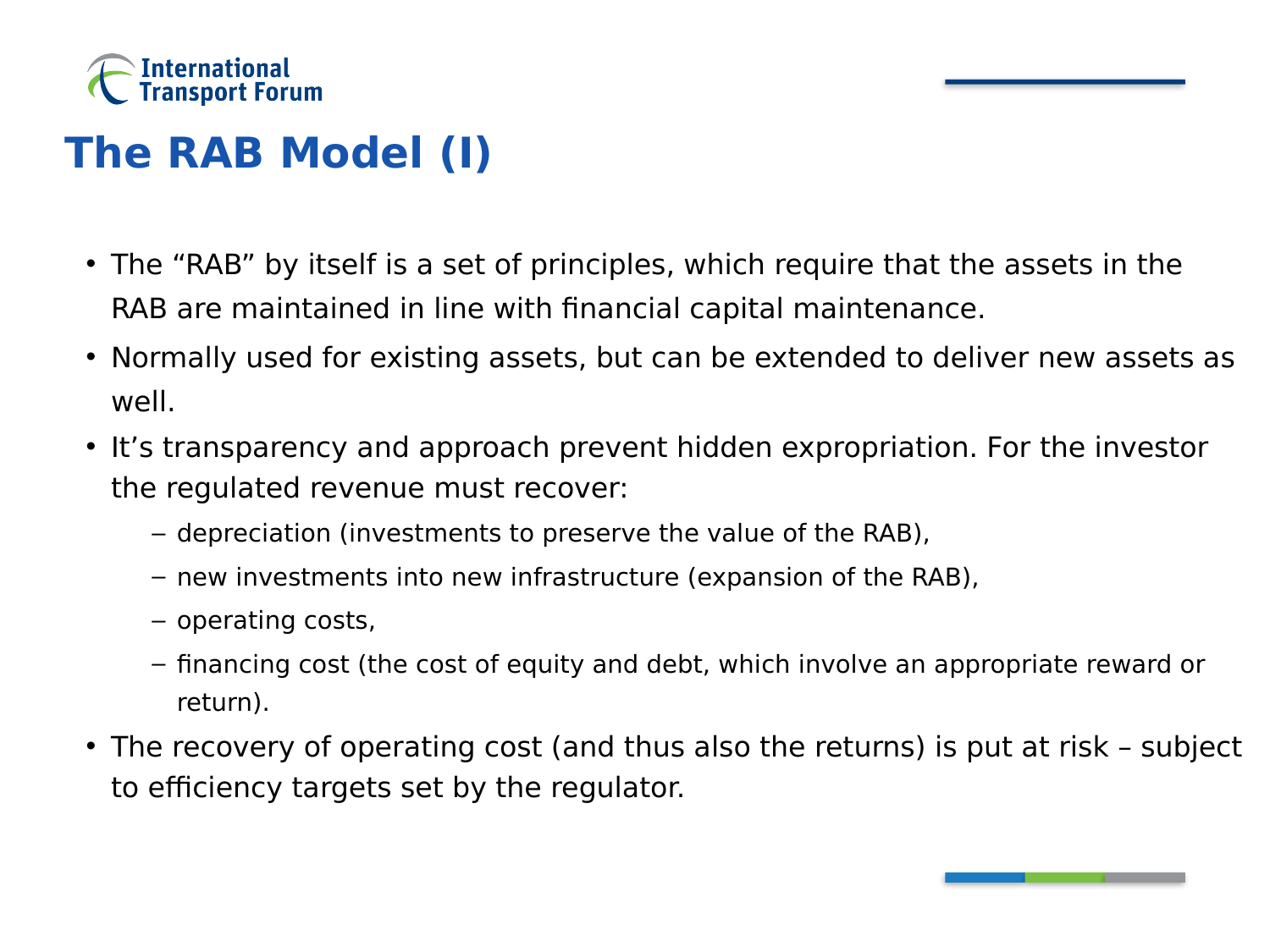

# The RAB Model (I)
The “RAB” by itself is a set of principles, which require that the assets in the RAB are maintained in line with financial capital maintenance.
Normally used for existing assets, but can be extended to deliver new assets as well.
It’s transparency and approach prevent hidden expropriation. For the investor the regulated revenue must recover:
depreciation (investments to preserve the value of the RAB),
new investments into new infrastructure (expansion of the RAB),
operating costs,
financing cost (the cost of equity and debt, which involve an appropriate reward or return).
The recovery of operating cost (and thus also the returns) is put at risk – subject to efficiency targets set by the regulator.